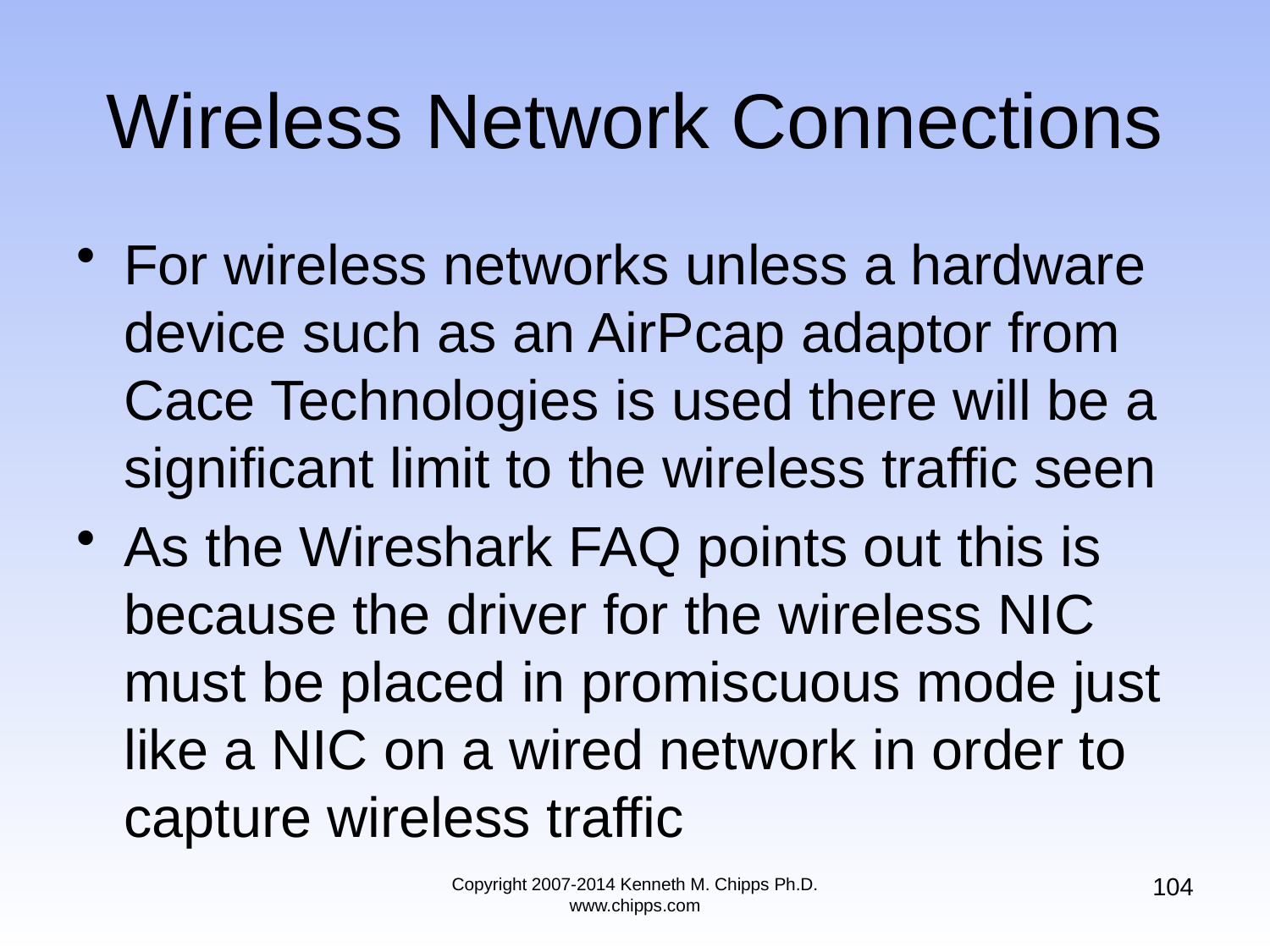

# Wireless Network Connections
For wireless networks unless a hardware device such as an AirPcap adaptor from Cace Technologies is used there will be a significant limit to the wireless traffic seen
As the Wireshark FAQ points out this is because the driver for the wireless NIC must be placed in promiscuous mode just like a NIC on a wired network in order to capture wireless traffic
104
Copyright 2007-2014 Kenneth M. Chipps Ph.D. www.chipps.com